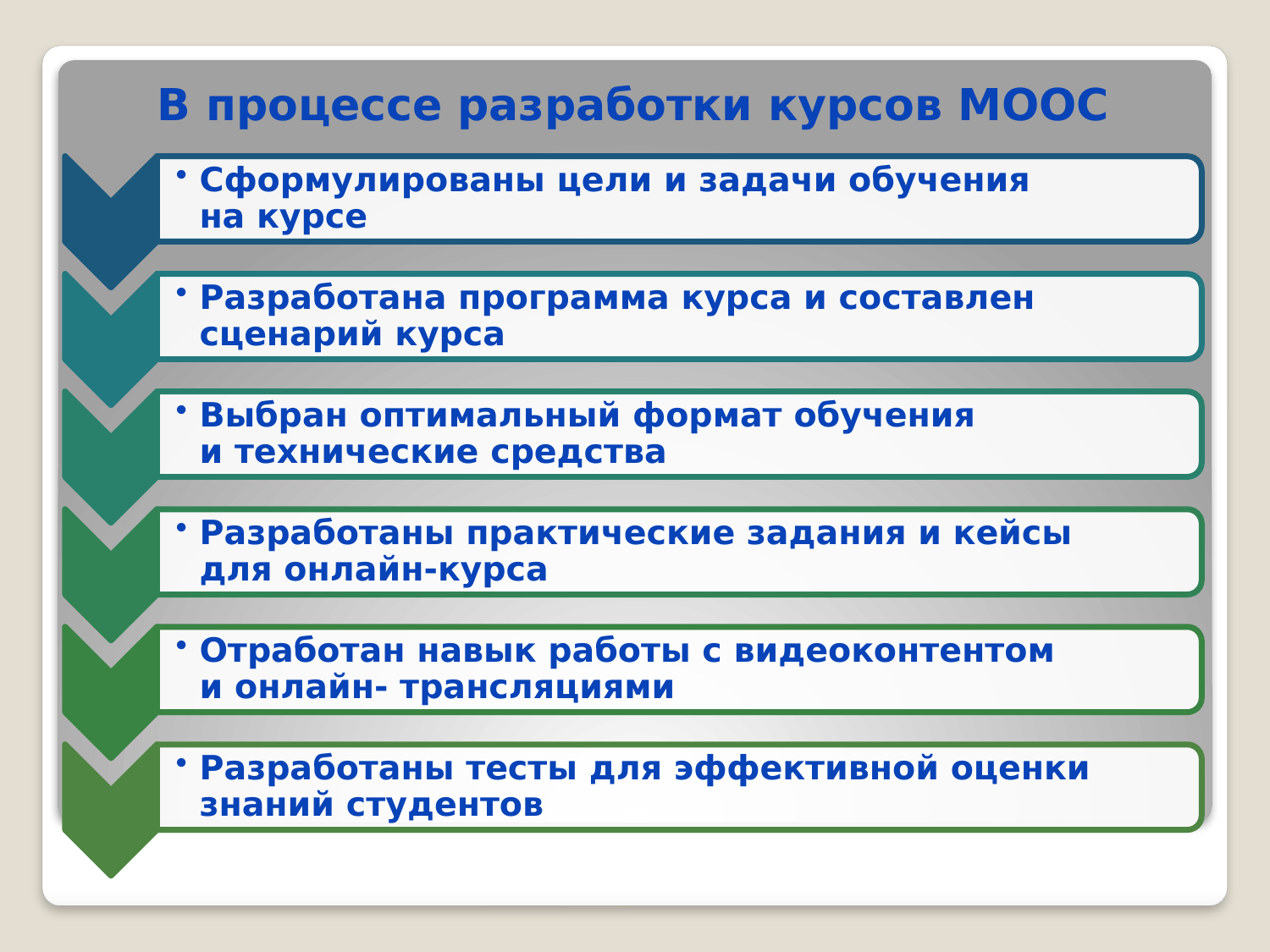

# В процессе разработки курсов MOOC

Сформулированы цели и задачи обучения на курсе

Разработана программа курса и составлен сценарий курса

Выбран оптимальный формат обучения и технические средства

Разработаны практические задания и кейсы для онлайн‑курса

Отработан навык работы с видеоконтентом и онлайн- трансляциями

Разработаны тесты для эффективной оценки знаний студентов